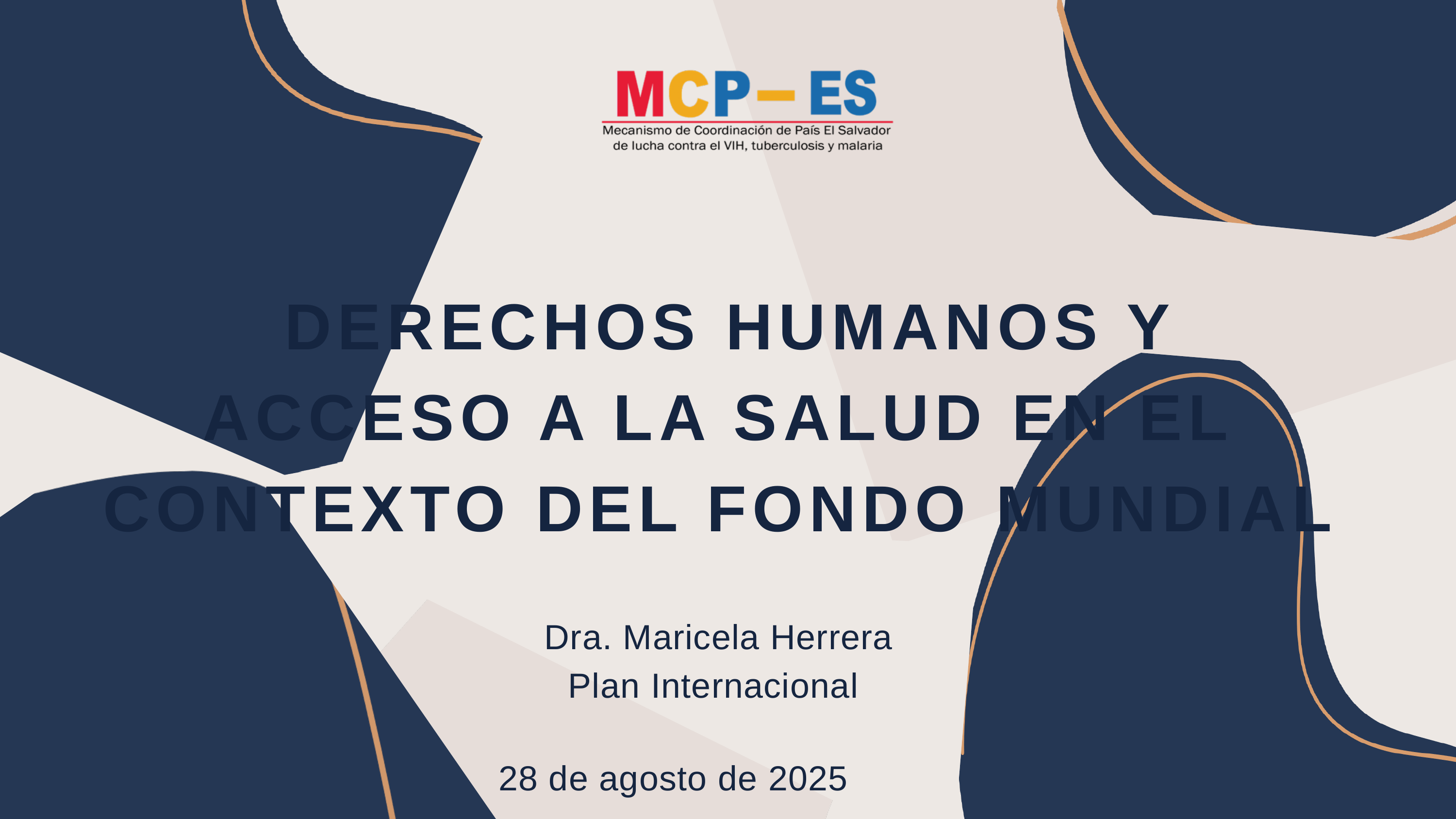

DERECHOS HUMANOS Y ACCESO A LA SALUD EN EL CONTEXTO DEL FONDO MUNDIAL

Dra. Maricela Herrera
Plan Internacional

28 de agosto de 2025